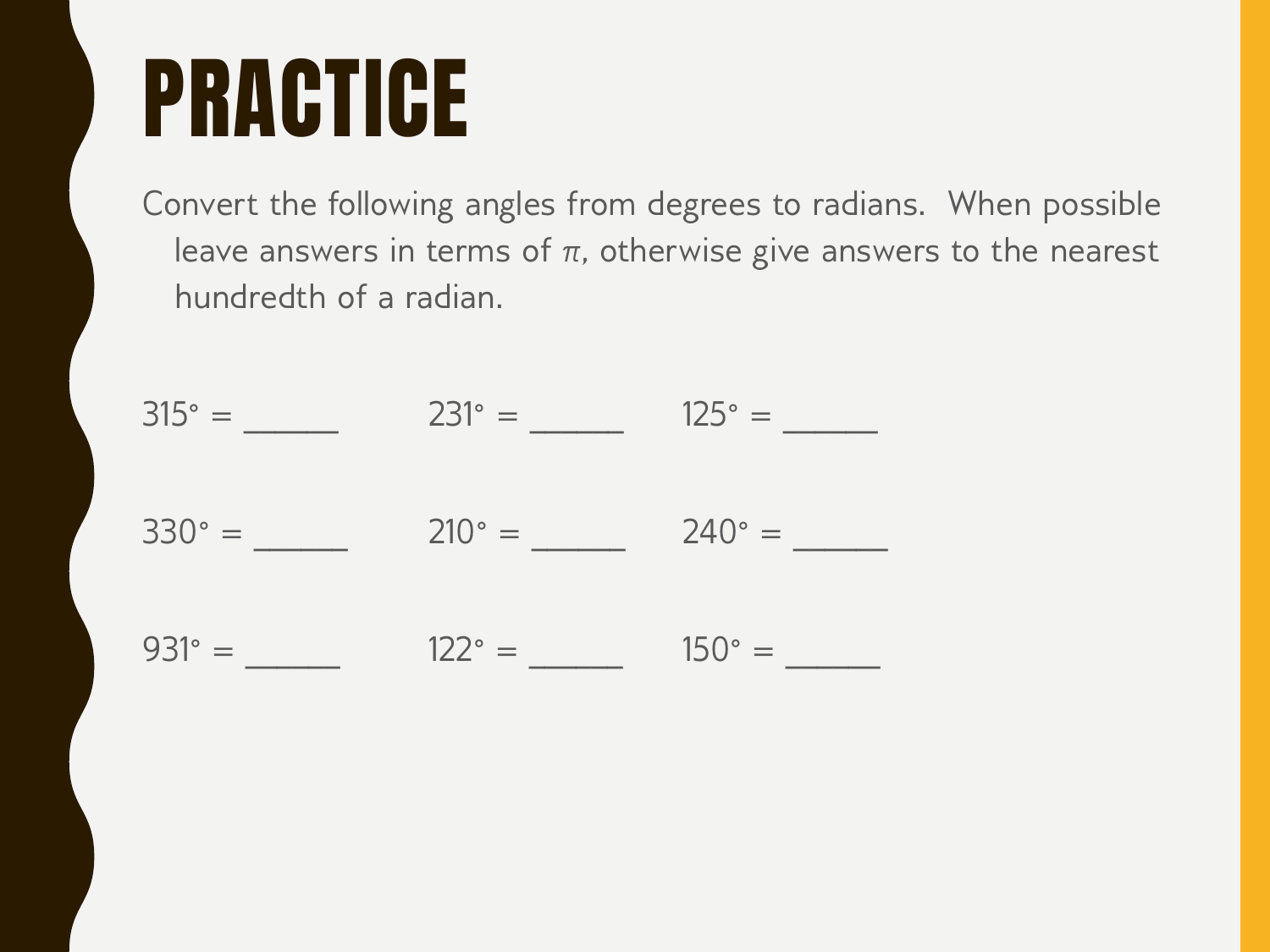

# Practice
Convert the following angles from degrees to radians.  When possible leave answers in terms of π, otherwise give answers to the nearest hundredth of a radian.

315° = ______	231° = ______	125° = ______

330° = ______	210° = ______	240° = ______

931° = ______ 	122° = ______ 	150° = ______